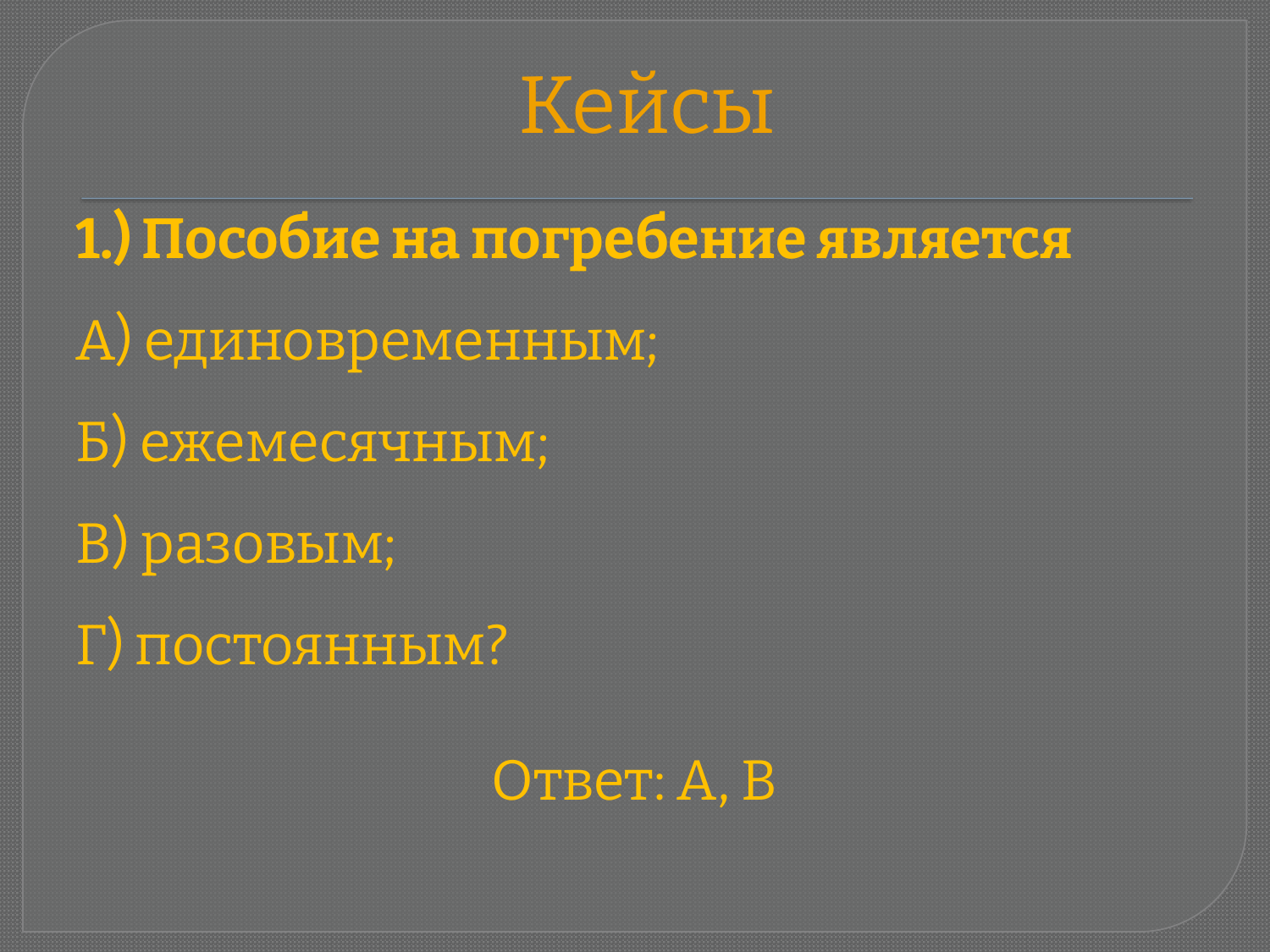

# Кейсы
1.) Пособие на погребение является
А) единовременным;
Б) ежемесячным;
В) разовым;
Г) постоянным?

Ответ: А, В